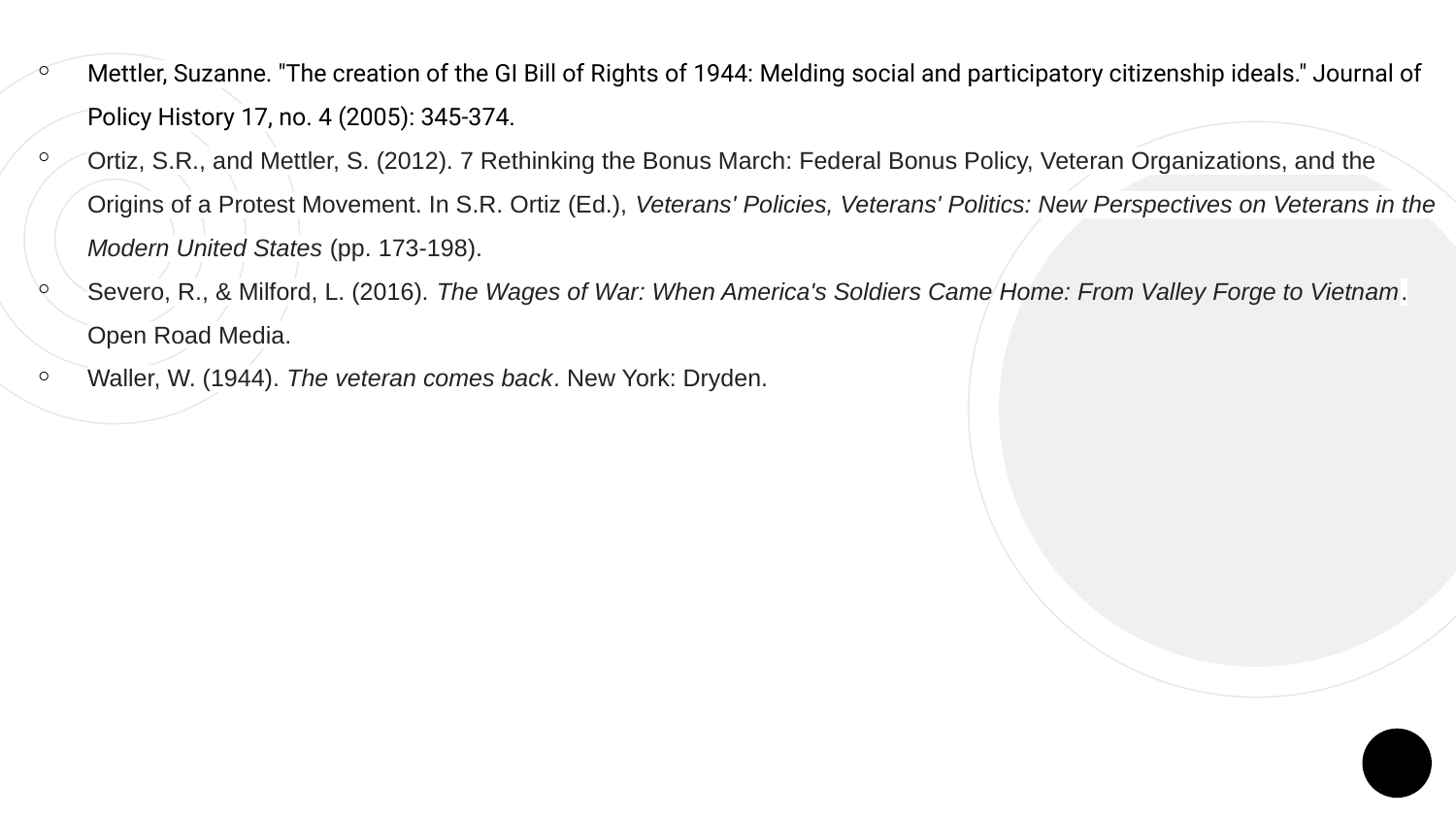

Mettler, Suzanne. "The creation of the GI Bill of Rights of 1944: Melding social and participatory citizenship ideals." Journal of Policy History 17, no. 4 (2005): 345-374.
Ortiz, S.R., and Mettler, S. (2012). 7 Rethinking the Bonus March: Federal Bonus Policy, Veteran Organizations, and the Origins of a Protest Movement. In S.R. Ortiz (Ed.), Veterans' Policies, Veterans' Politics: New Perspectives on Veterans in the Modern United States (pp. 173-198).
Severo, R., & Milford, L. (2016). The Wages of War: When America's Soldiers Came Home: From Valley Forge to Vietnam. Open Road Media.
Waller, W. (1944). The veteran comes back. New York: Dryden.